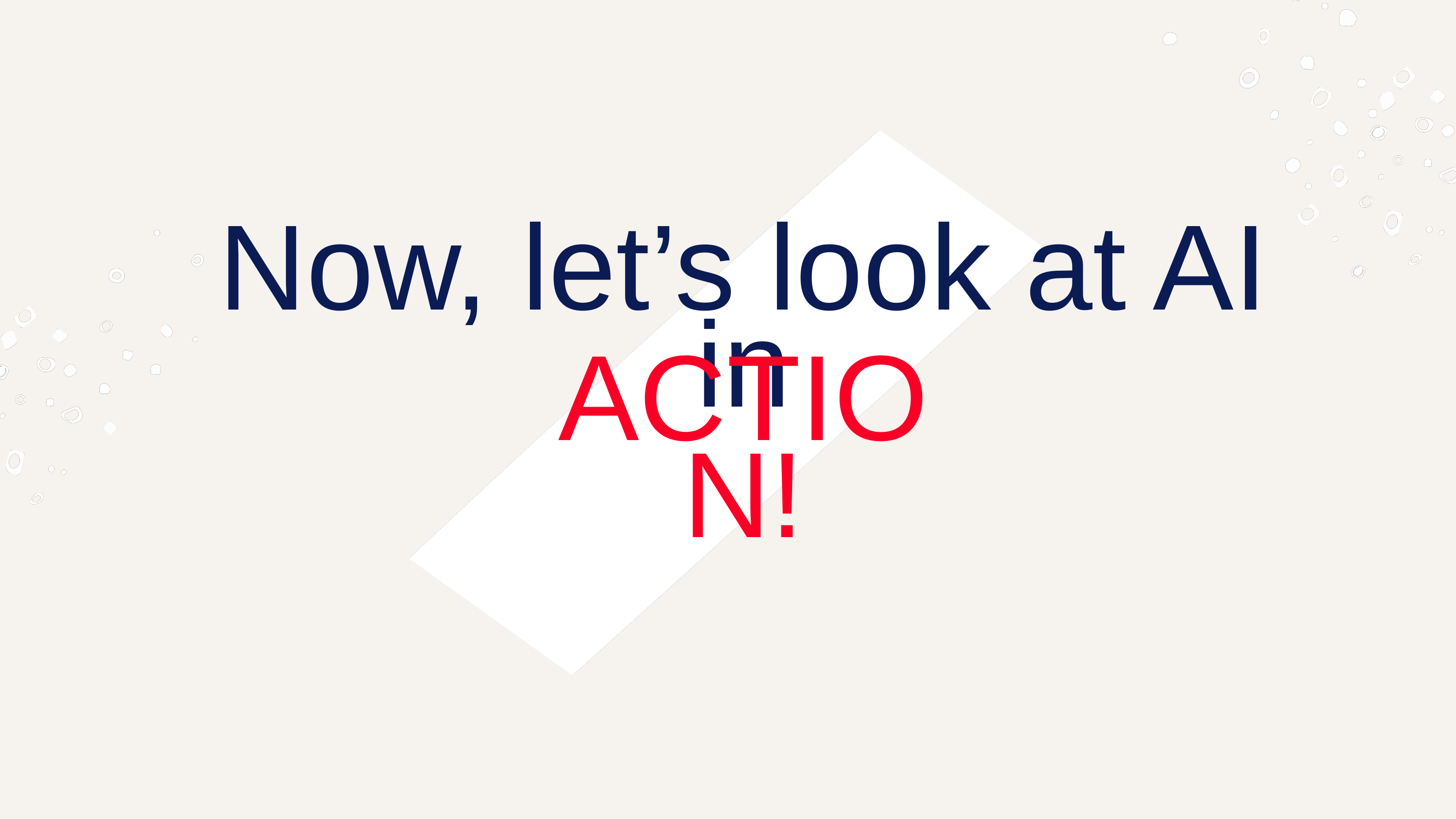

Now, let’s look at AI in

ACTION!